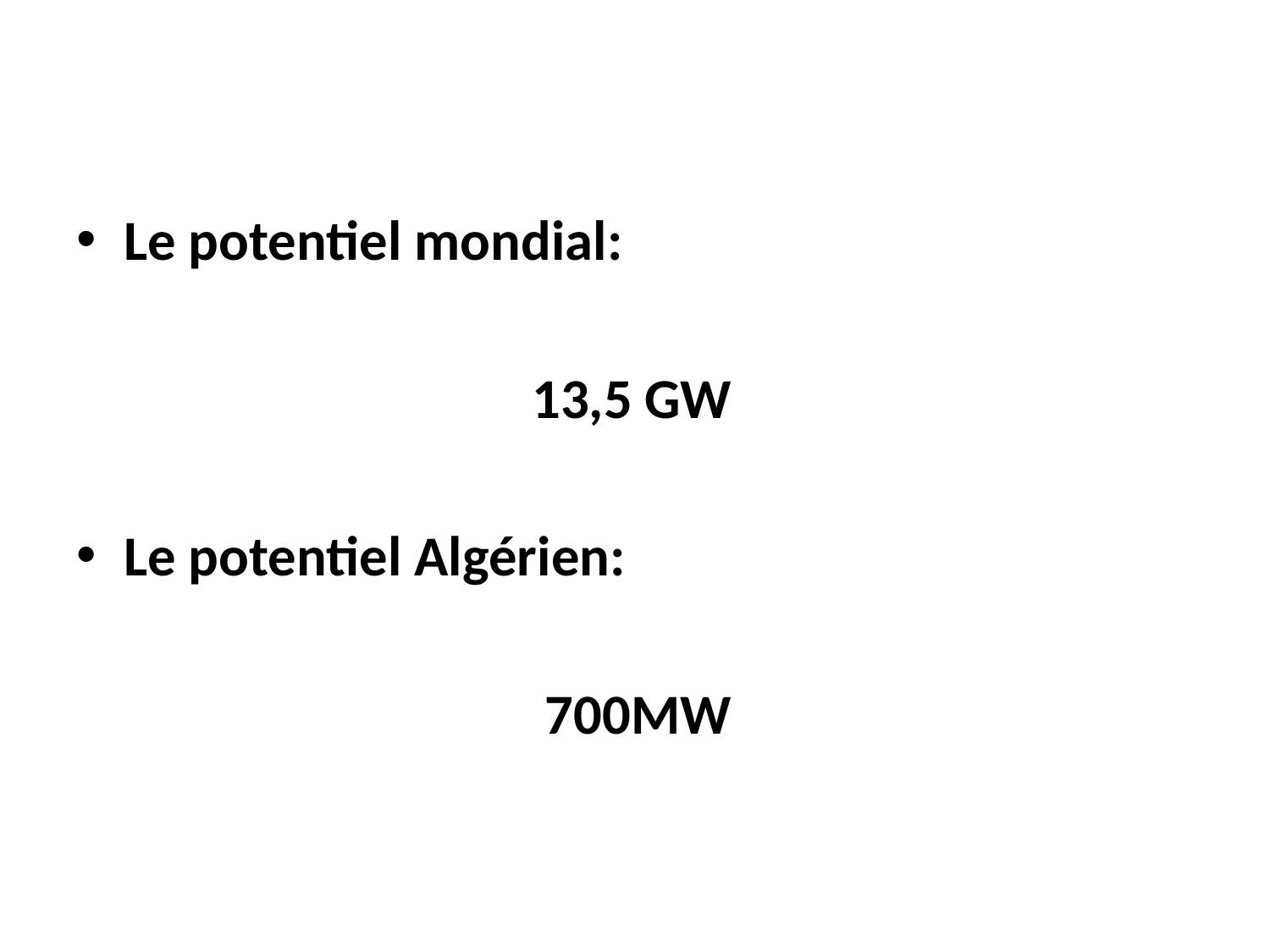

Le potentiel mondial:

13,5 GW

Le potentiel Algérien:

 700MW